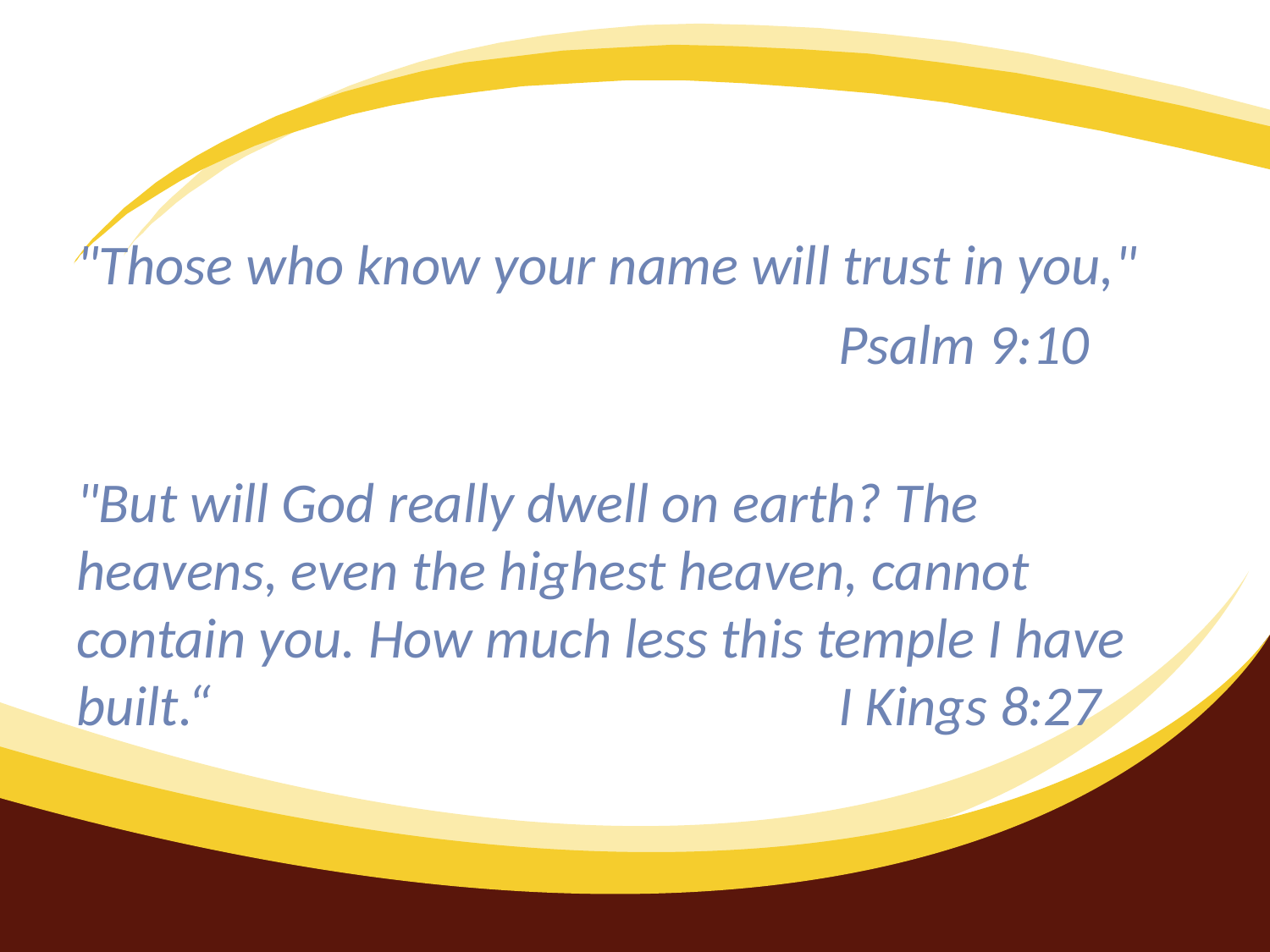

"Those who know your name will trust in you,"
						Psalm 9:10

"But will God really dwell on earth? The heavens, even the highest heaven, cannot contain you. How much less this temple I have built.“					I Kings 8:27